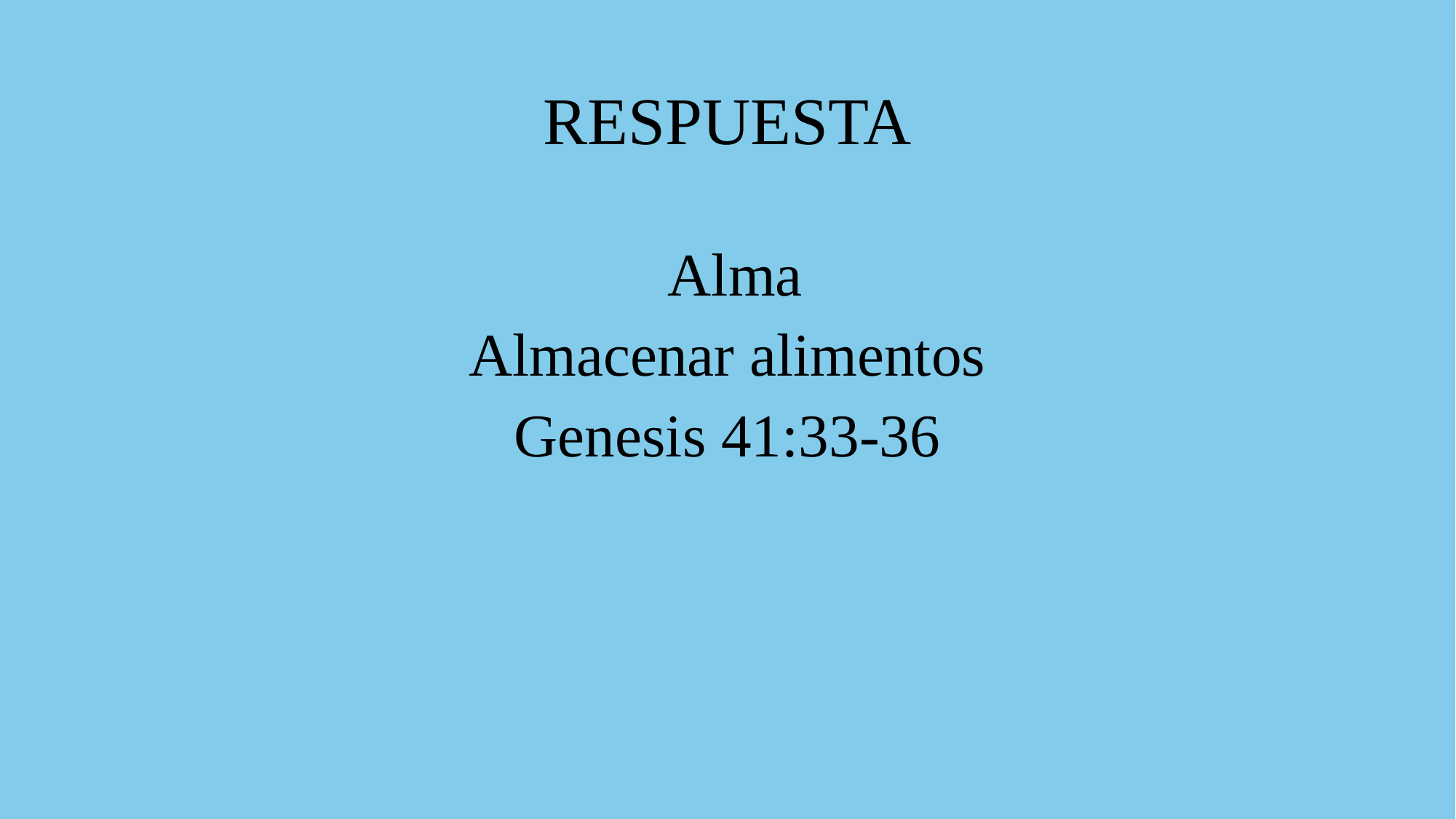

# RESPUESTA
 Alma
Almacenar alimentos
Genesis 41:33-36